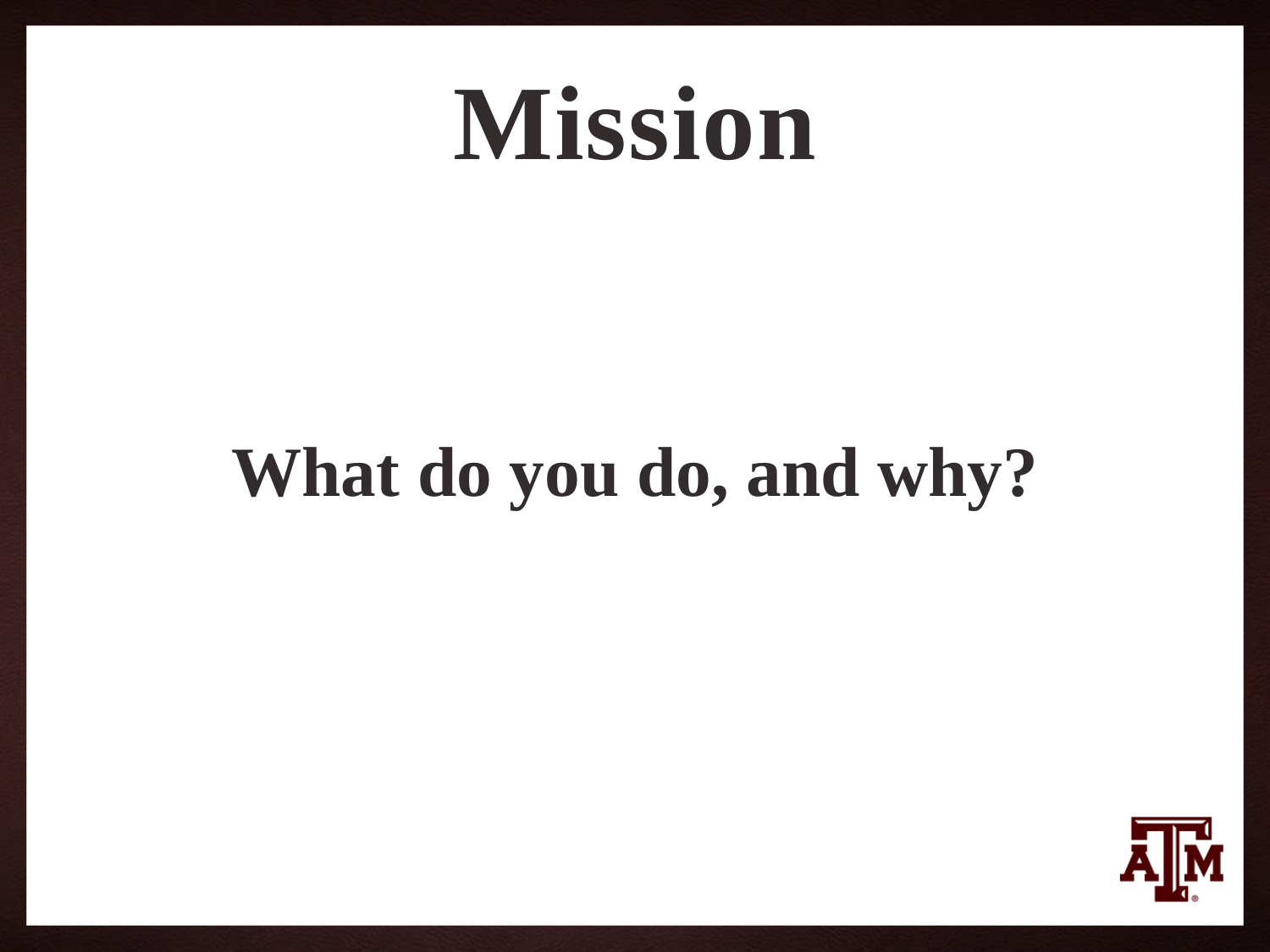

# Mission

What do you do, and why?